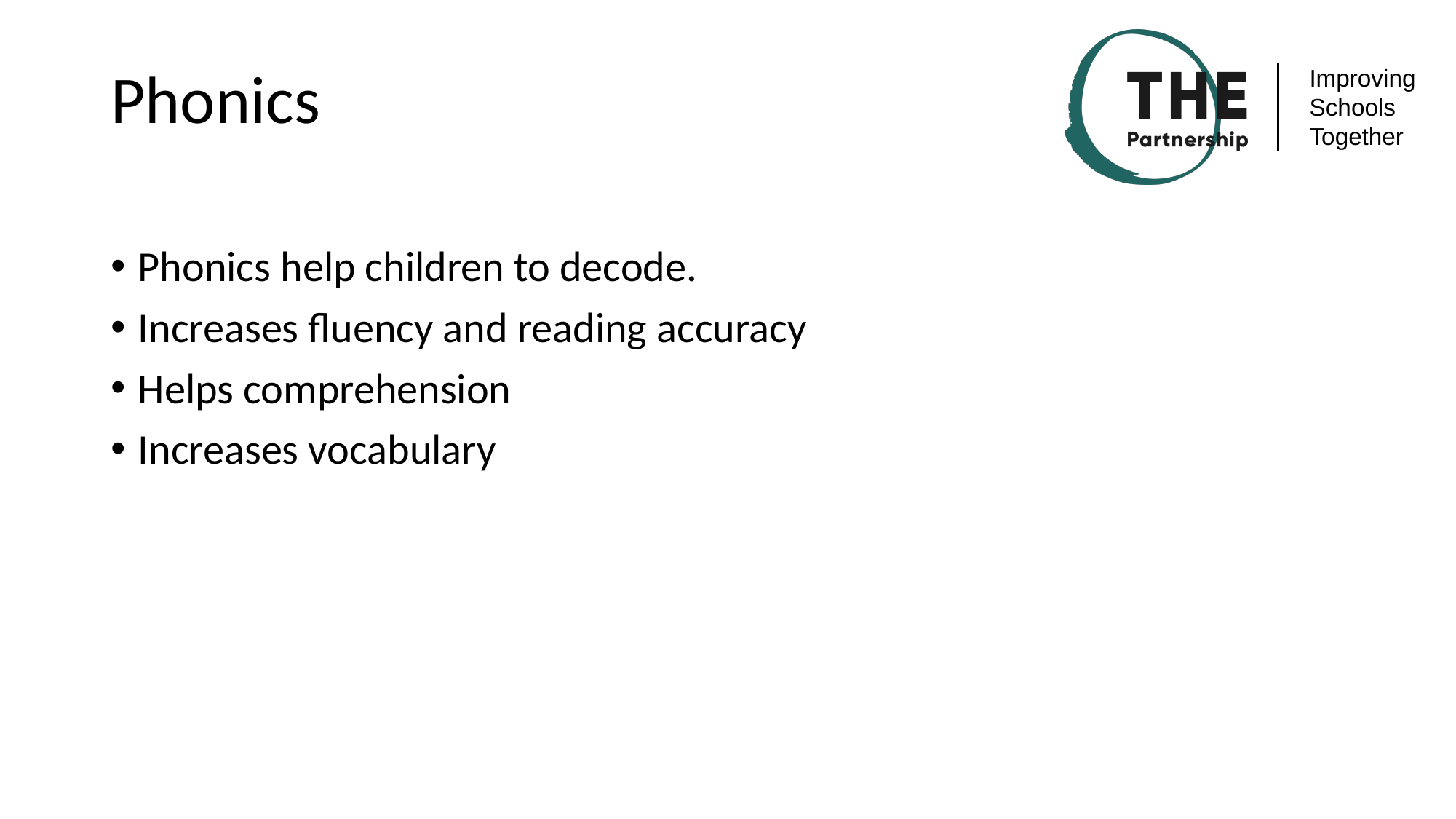

# Phonics
Phonics help children to decode.
Increases fluency and reading accuracy
Helps comprehension
Increases vocabulary